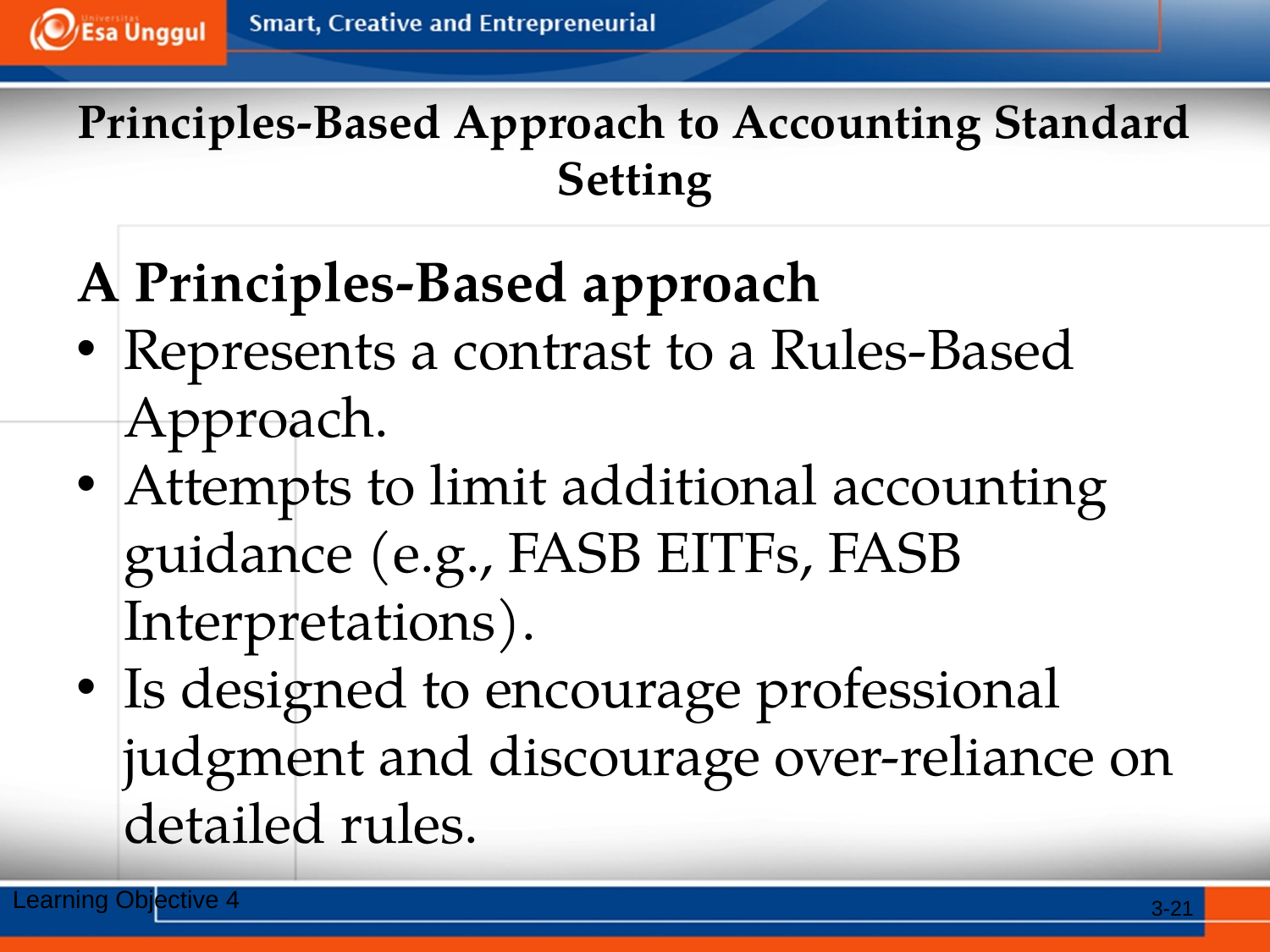

# Principles-Based Approach to Accounting Standard Setting
A Principles-Based approach
Represents a contrast to a Rules-Based Approach.
Attempts to limit additional accounting guidance (e.g., FASB EITFs, FASB Interpretations).
Is designed to encourage professional judgment and discourage over-reliance on detailed rules.

Learning Objective 4
3-21